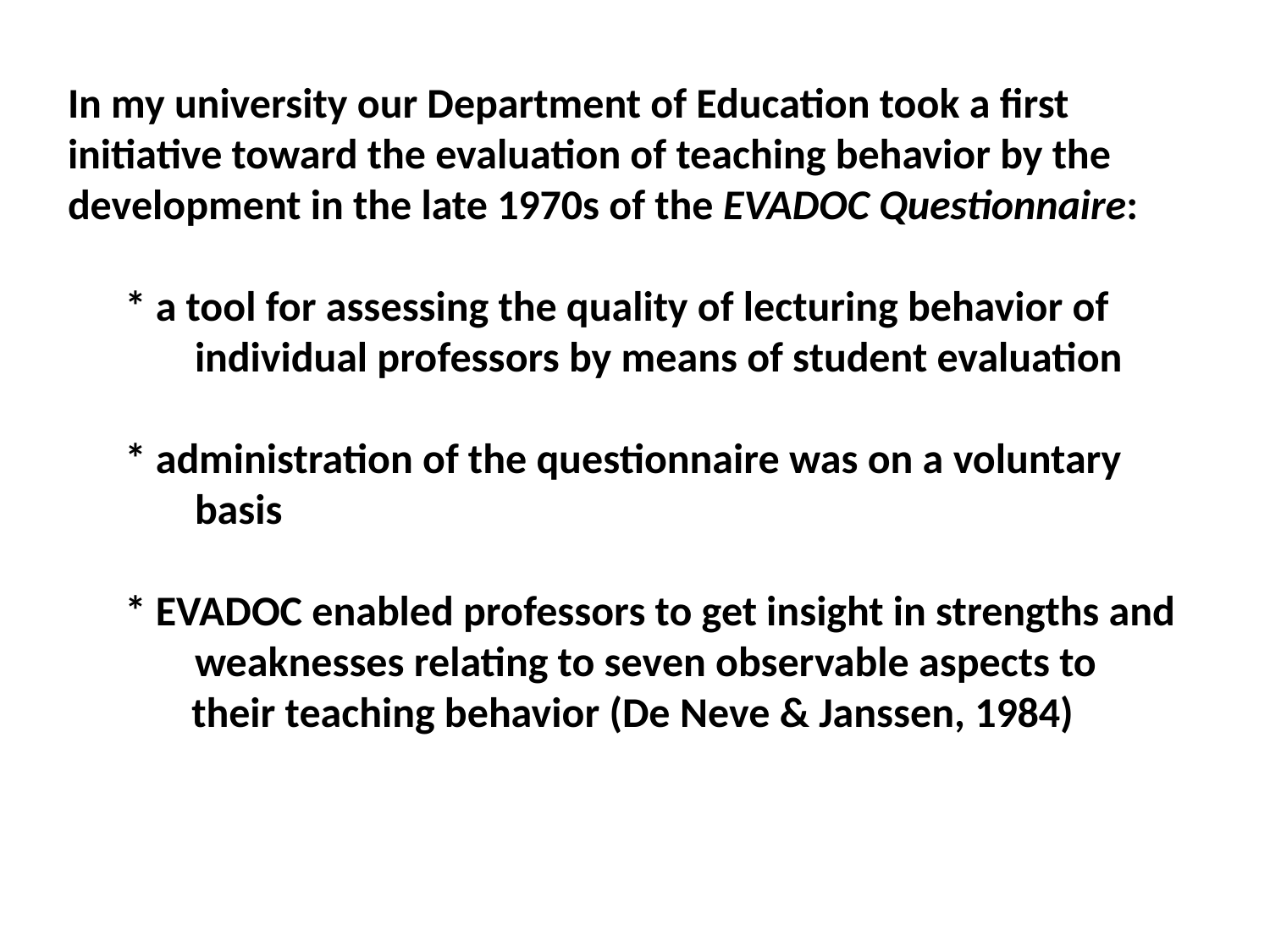

# In my university our Department of Education took a first initiative toward the evaluation of teaching behavior by the development in the late 1970s of the EVADOC Questionnaire: * a tool for assessing the quality of lecturing behavior of         	individual professors by means of student evaluation * administration of the questionnaire was on a voluntary 	basis * EVADOC enabled professors to get insight in strengths and 	weaknesses relating to seven observable aspects to their teaching behavior (De Neve & Janssen, 1984)